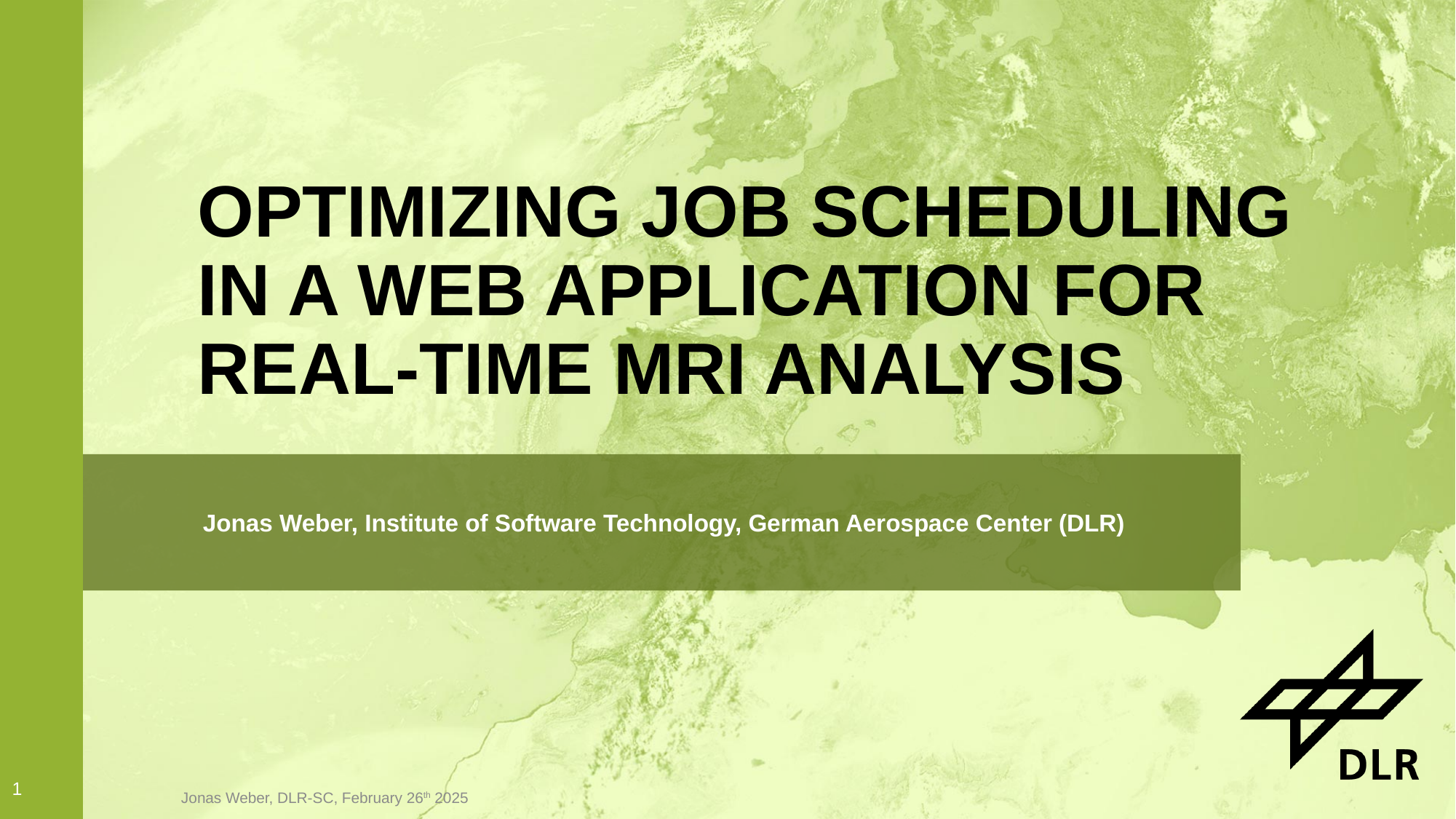

# Optimizing Job Scheduling In a Web Application For Real-Time MRI Analysis
Jonas Weber, Institute of Software Technology, German Aerospace Center (DLR)
1
Jonas Weber, DLR-SC, February 26th 2025